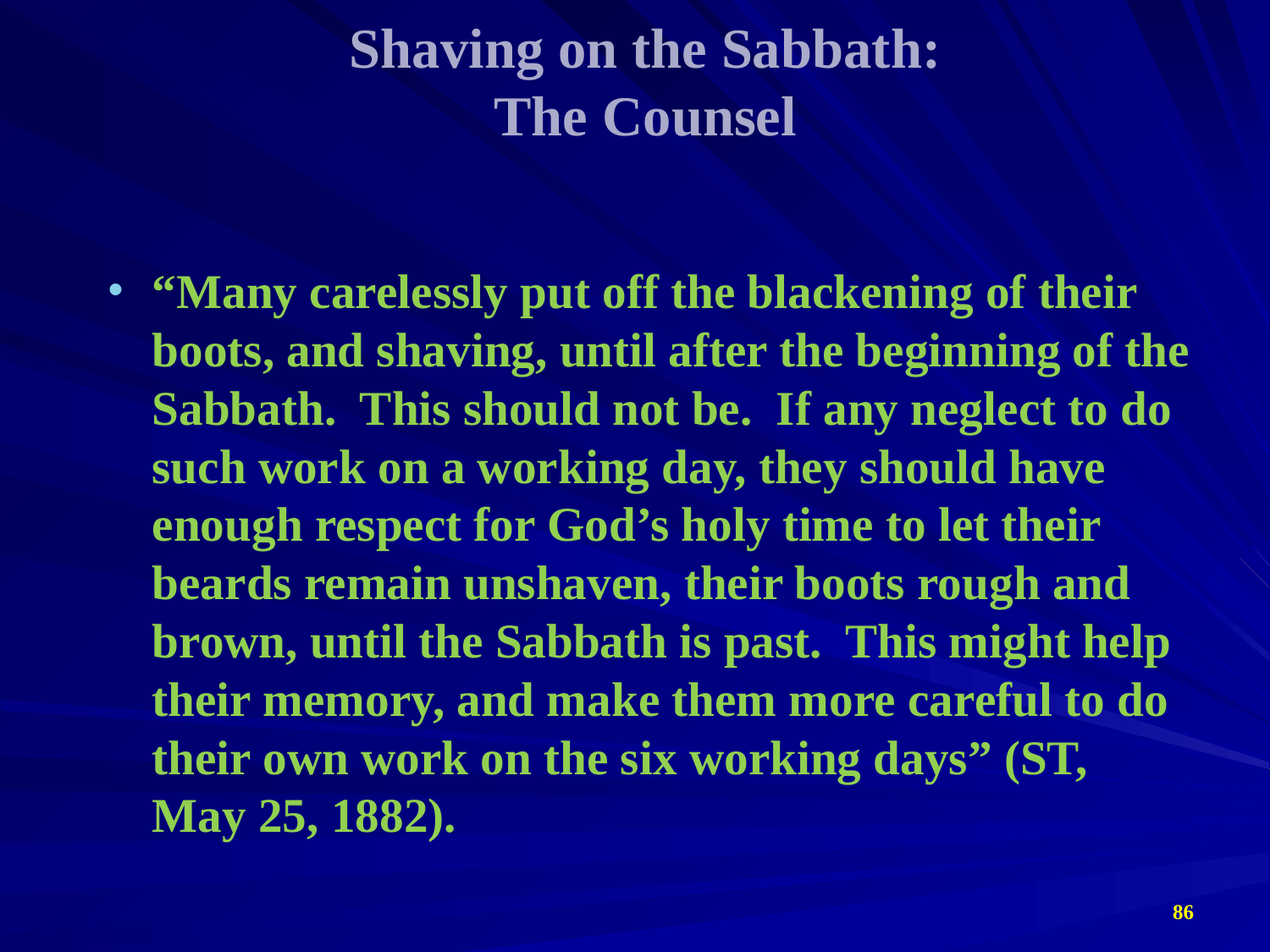

# Shaving on the Sabbath: The Counsel
“Many carelessly put off the blackening of their boots, and shaving, until after the beginning of the Sabbath.  This should not be.  If any neglect to do such work on a working day, they should have enough respect for God’s holy time to let their beards remain unshaven, their boots rough and brown, until the Sabbath is past.  This might help their memory, and make them more careful to do their own work on the six working days” (ST, May 25, 1882).
86